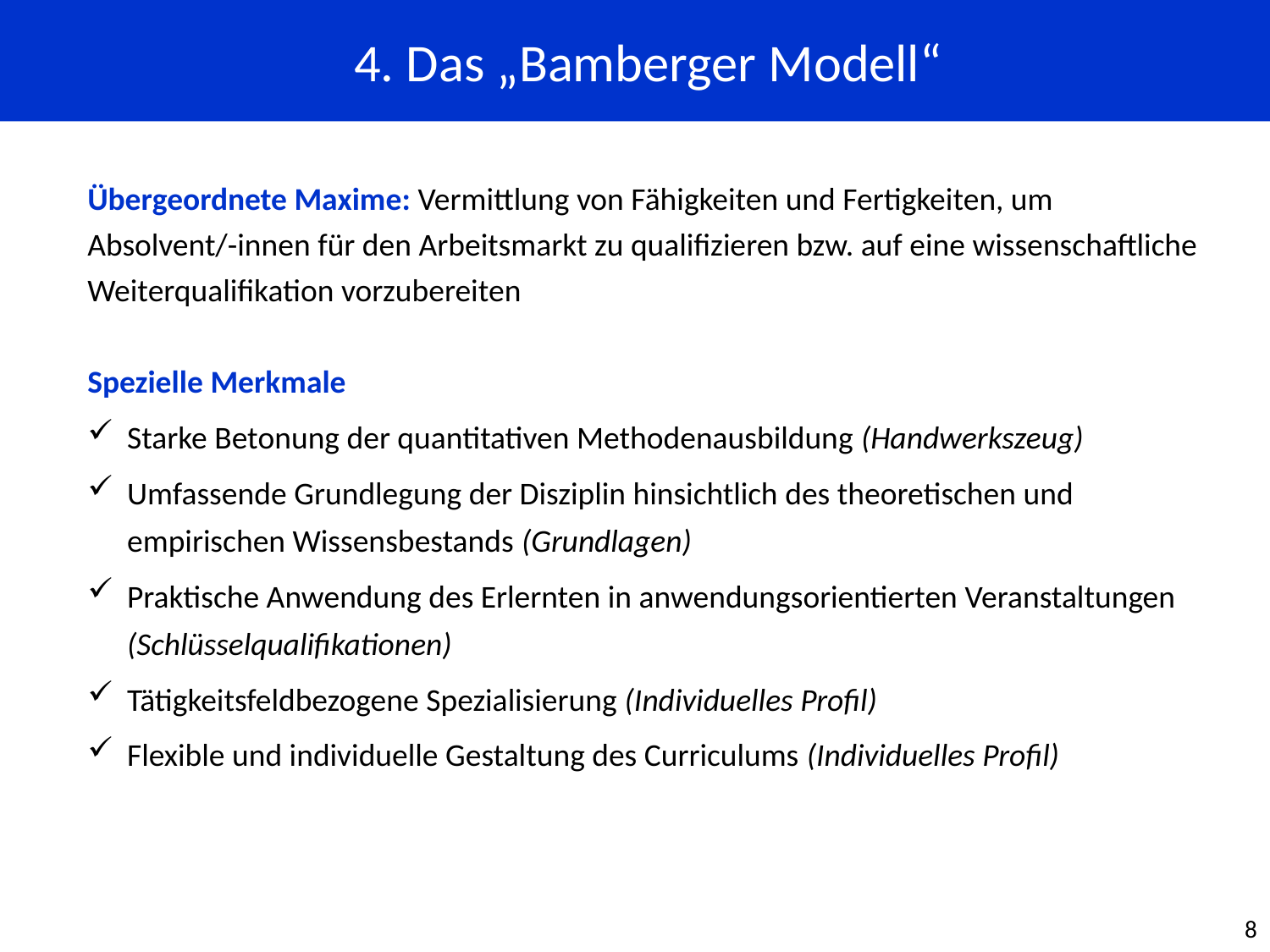

4. Das „Bamberger Modell“
Übergeordnete Maxime: Vermittlung von Fähigkeiten und Fertigkeiten, um Absolvent/-innen für den Arbeitsmarkt zu qualifizieren bzw. auf eine wissenschaftliche Weiterqualifikation vorzubereiten

Spezielle Merkmale
Starke Betonung der quantitativen Methodenausbildung (Handwerkszeug)
Umfassende Grundlegung der Disziplin hinsichtlich des theoretischen und empirischen Wissensbestands (Grundlagen)
Praktische Anwendung des Erlernten in anwendungsorientierten Veranstaltungen (Schlüsselqualifikationen)
Tätigkeitsfeldbezogene Spezialisierung (Individuelles Profil)
Flexible und individuelle Gestaltung des Curriculums (Individuelles Profil)
8